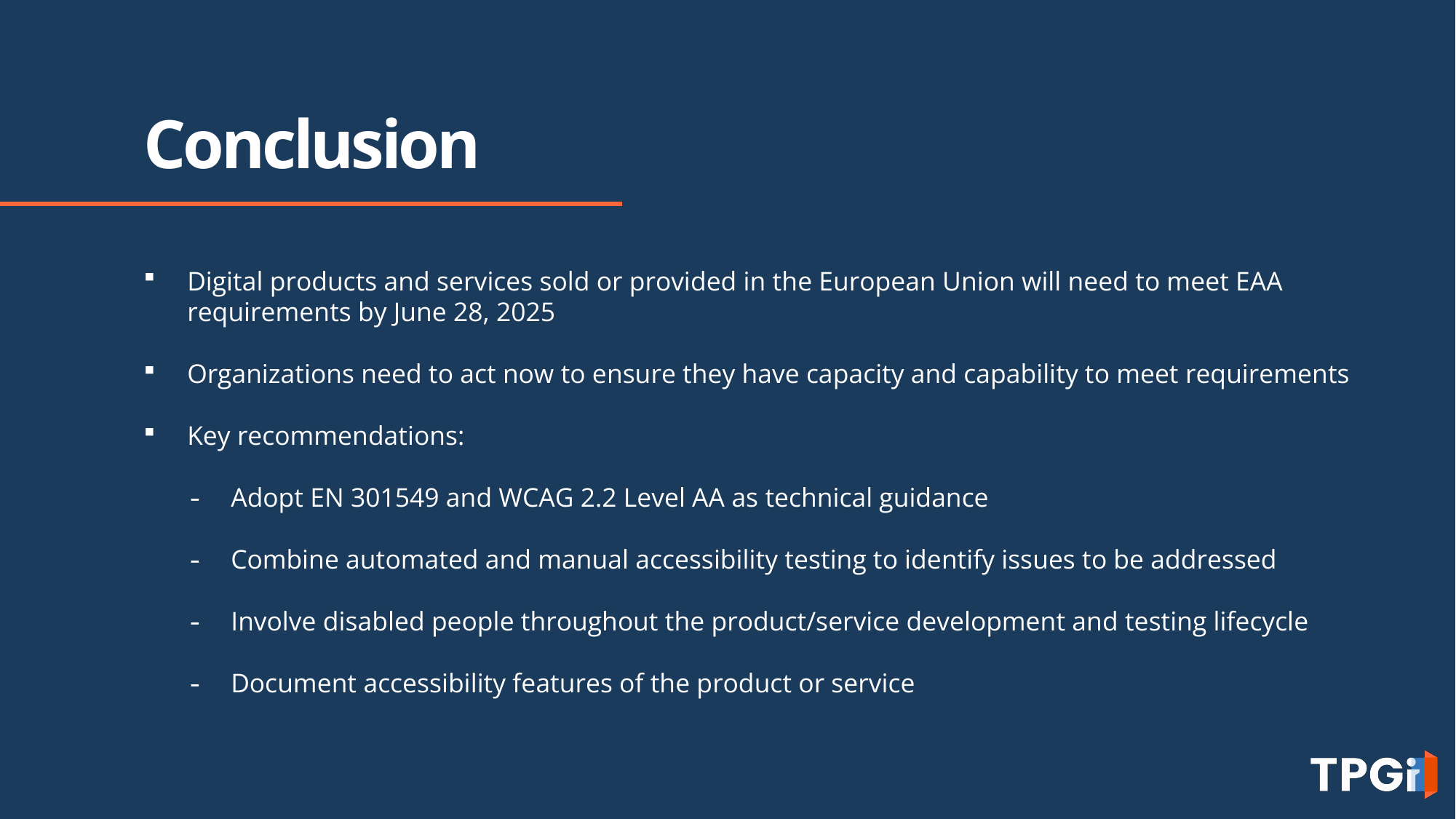

# Conclusion
Digital products and services sold or provided in the European Union will need to meet EAA requirements by June 28, 2025
Organizations need to act now to ensure they have capacity and capability to meet requirements
Key recommendations:
Adopt EN 301549 and WCAG 2.2 Level AA as technical guidance
Combine automated and manual accessibility testing to identify issues to be addressed
Involve disabled people throughout the product/service development and testing lifecycle
Document accessibility features of the product or service